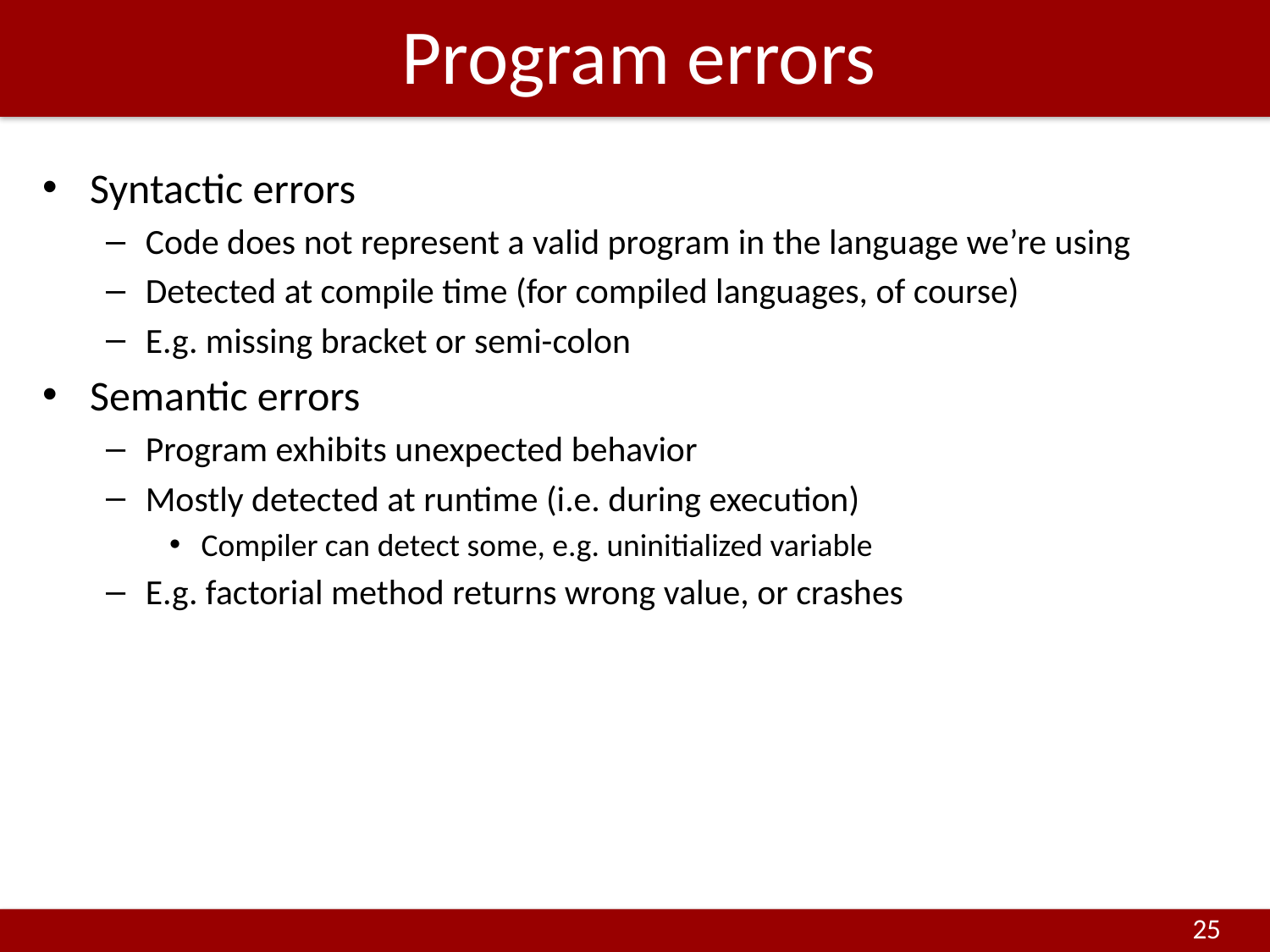

# Program errors
Syntactic errors
Code does not represent a valid program in the language we’re using
Detected at compile time (for compiled languages, of course)
E.g. missing bracket or semi-colon
Semantic errors
Program exhibits unexpected behavior
Mostly detected at runtime (i.e. during execution)
Compiler can detect some, e.g. uninitialized variable
E.g. factorial method returns wrong value, or crashes